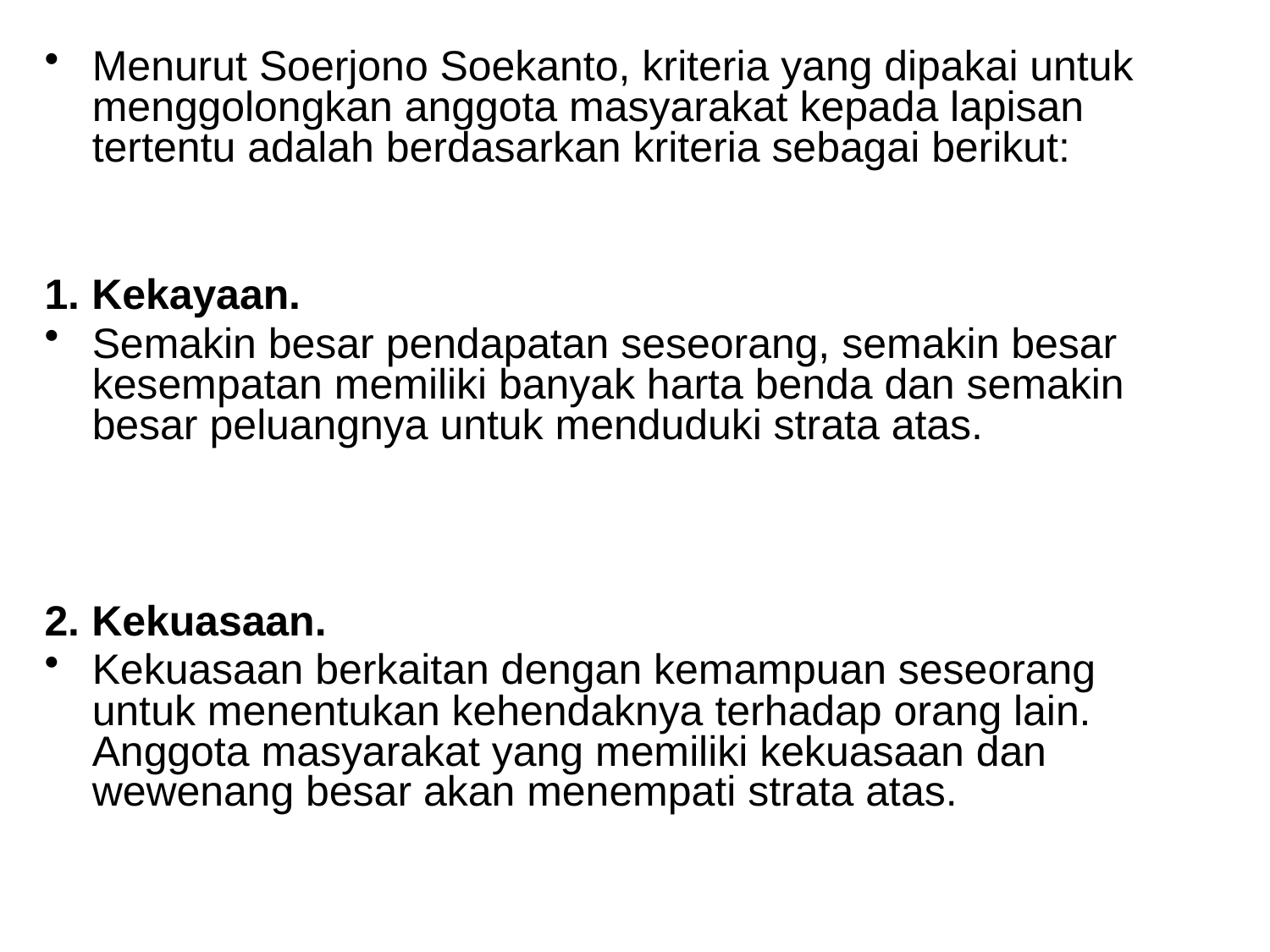

Menurut Soerjono Soekanto, kriteria yang dipakai untuk menggolongkan anggota masyarakat kepada lapisan tertentu adalah berdasarkan kriteria sebagai berikut:

1. Kekayaan.
Semakin besar pendapatan seseorang, semakin besar kesempatan memiliki banyak harta benda dan semakin besar peluangnya untuk menduduki strata atas.

2. Kekuasaan.
Kekuasaan berkaitan dengan kemampuan seseorang untuk menentukan kehendaknya terhadap orang lain. Anggota masyarakat yang memiliki kekuasaan dan wewenang besar akan menempati strata atas.